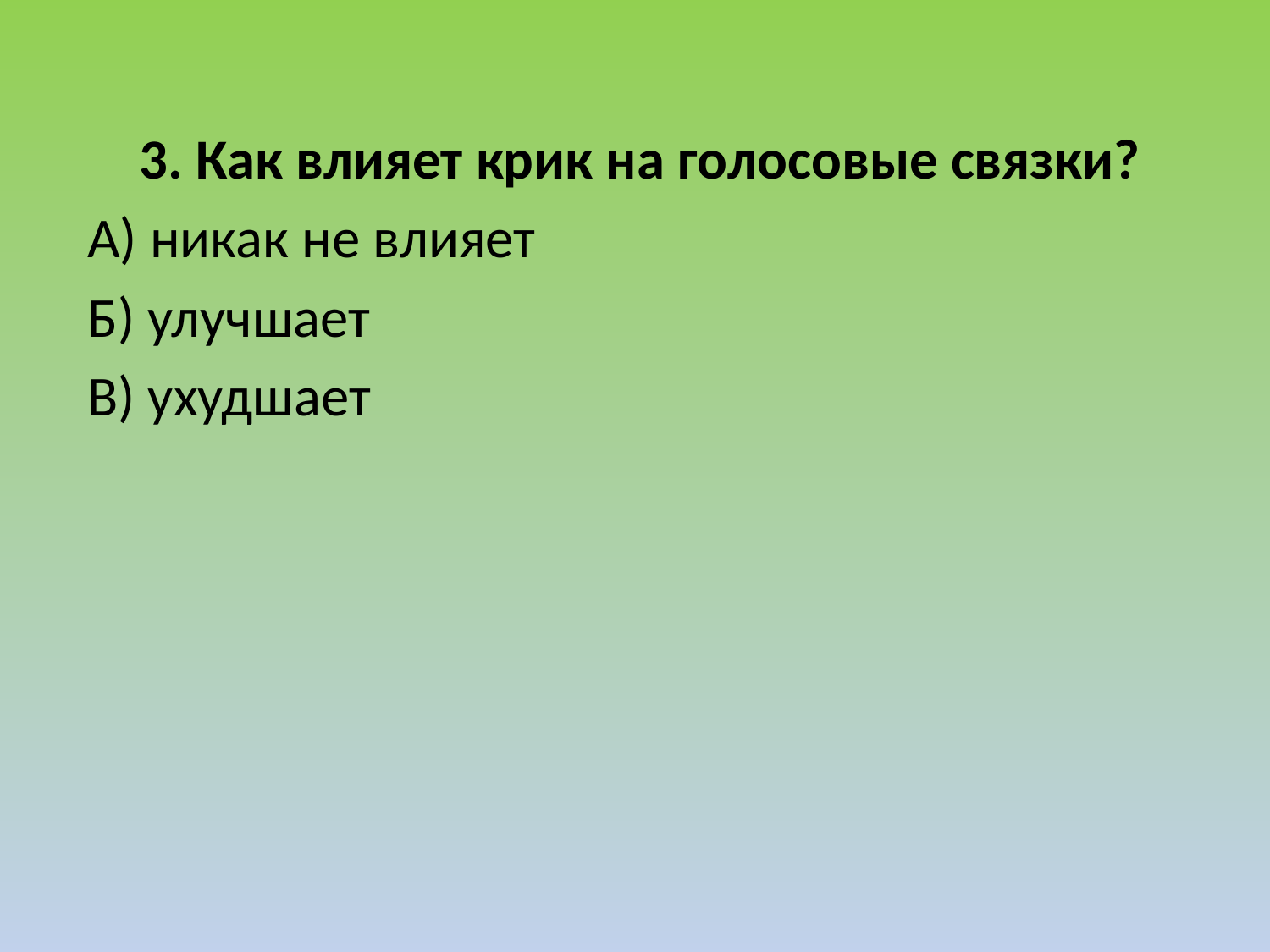

3. Как влияет крик на голосовые связки?
А) никак не влияет
Б) улучшает
В) ухудшает